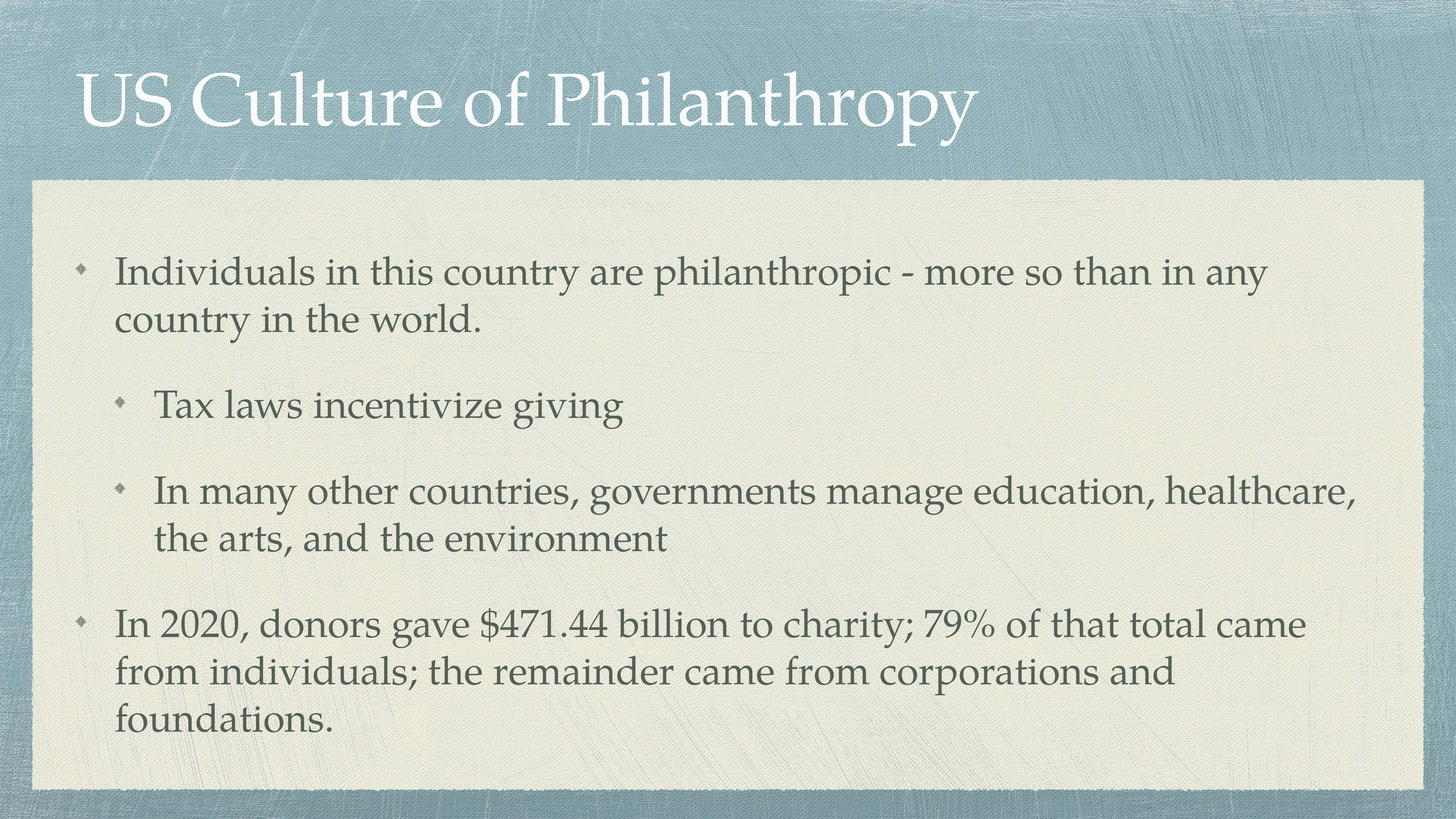

# US Culture of Philanthropy
Individuals in this country are philanthropic - more so than in any country in the world.
Tax laws incentivize giving
In many other countries, governments manage education, healthcare, the arts, and the environment
In 2020, donors gave $471.44 billion to charity; 79% of that total came from individuals; the remainder came from corporations and foundations.